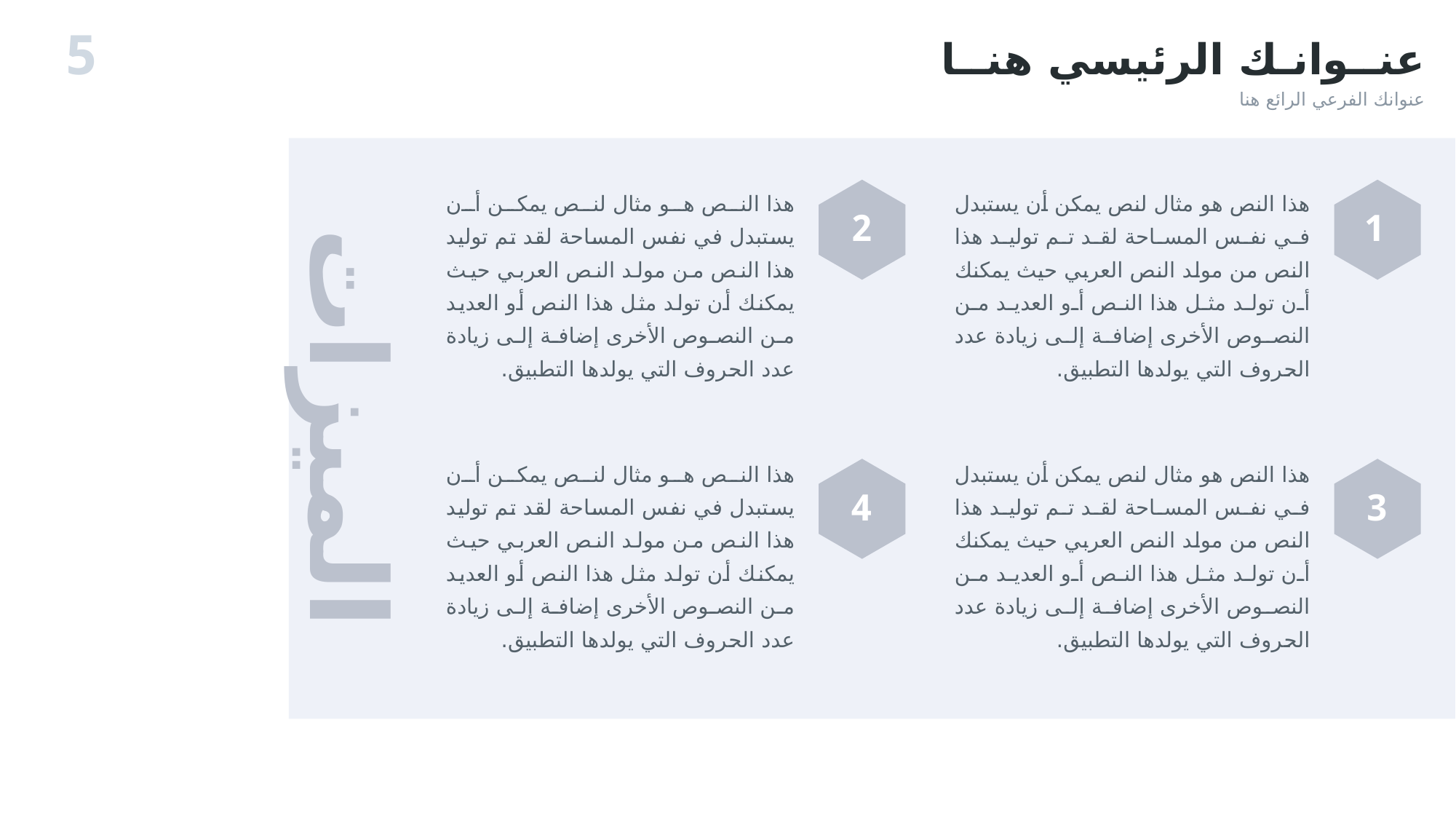

5
عنــوانـك الرئيسي هنــا
عنوانك الفرعي الرائع هنا

هذا النص هو مثال لنص يمكن أن يستبدل في نفس المساحة لقد تم توليد هذا النص من مولد النص العربي حيث يمكنك أن تولد مثل هذا النص أو العديد من النصوص الأخرى إضافة إلى زيادة عدد الحروف التي يولدها التطبيق.
هذا النص هو مثال لنص يمكن أن يستبدل في نفس المساحة لقد تم توليد هذا النص من مولد النص العربي حيث يمكنك أن تولد مثل هذا النص أو العديد من النصوص الأخرى إضافة إلى زيادة عدد الحروف التي يولدها التطبيق.
2
1
الميزات
هذا النص هو مثال لنص يمكن أن يستبدل في نفس المساحة لقد تم توليد هذا النص من مولد النص العربي حيث يمكنك أن تولد مثل هذا النص أو العديد من النصوص الأخرى إضافة إلى زيادة عدد الحروف التي يولدها التطبيق.
هذا النص هو مثال لنص يمكن أن يستبدل في نفس المساحة لقد تم توليد هذا النص من مولد النص العربي حيث يمكنك أن تولد مثل هذا النص أو العديد من النصوص الأخرى إضافة إلى زيادة عدد الحروف التي يولدها التطبيق.

4
3